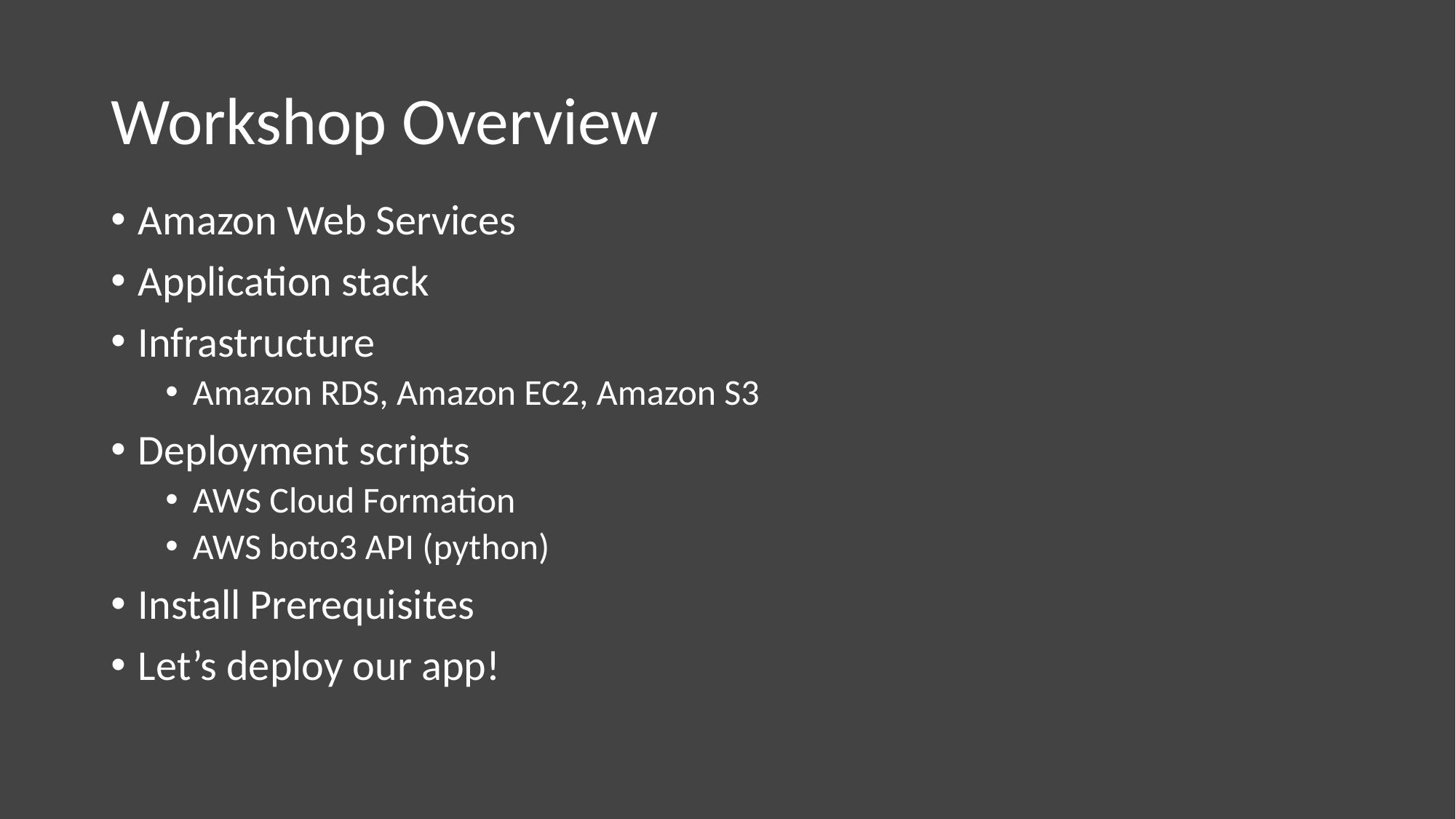

# Workshop Overview
Amazon Web Services
Application stack
Infrastructure
Amazon RDS, Amazon EC2, Amazon S3
Deployment scripts
AWS Cloud Formation
AWS boto3 API (python)
Install Prerequisites
Let’s deploy our app!